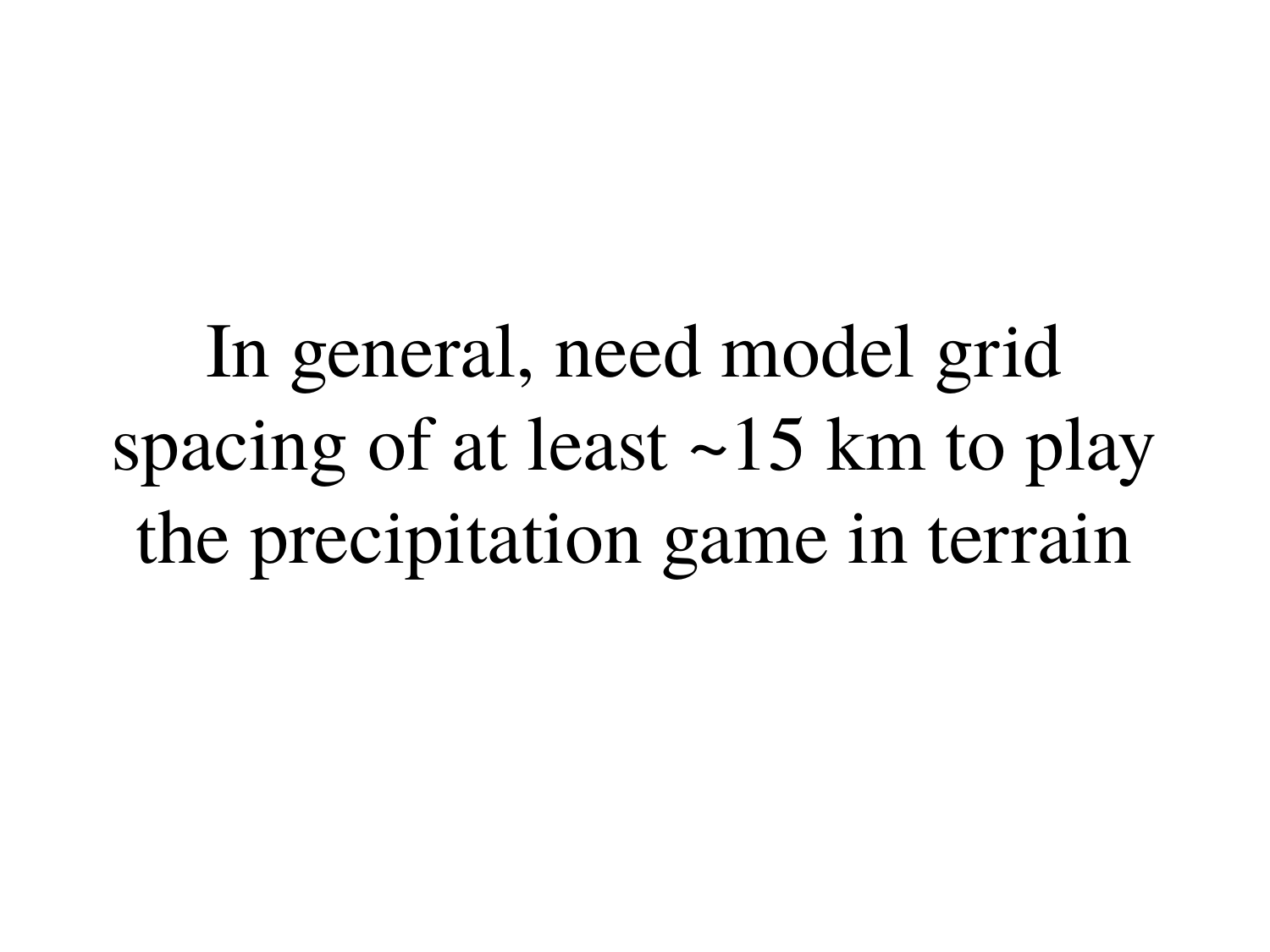

# In general, need model grid spacing of at least ~15 km to play the precipitation game in terrain